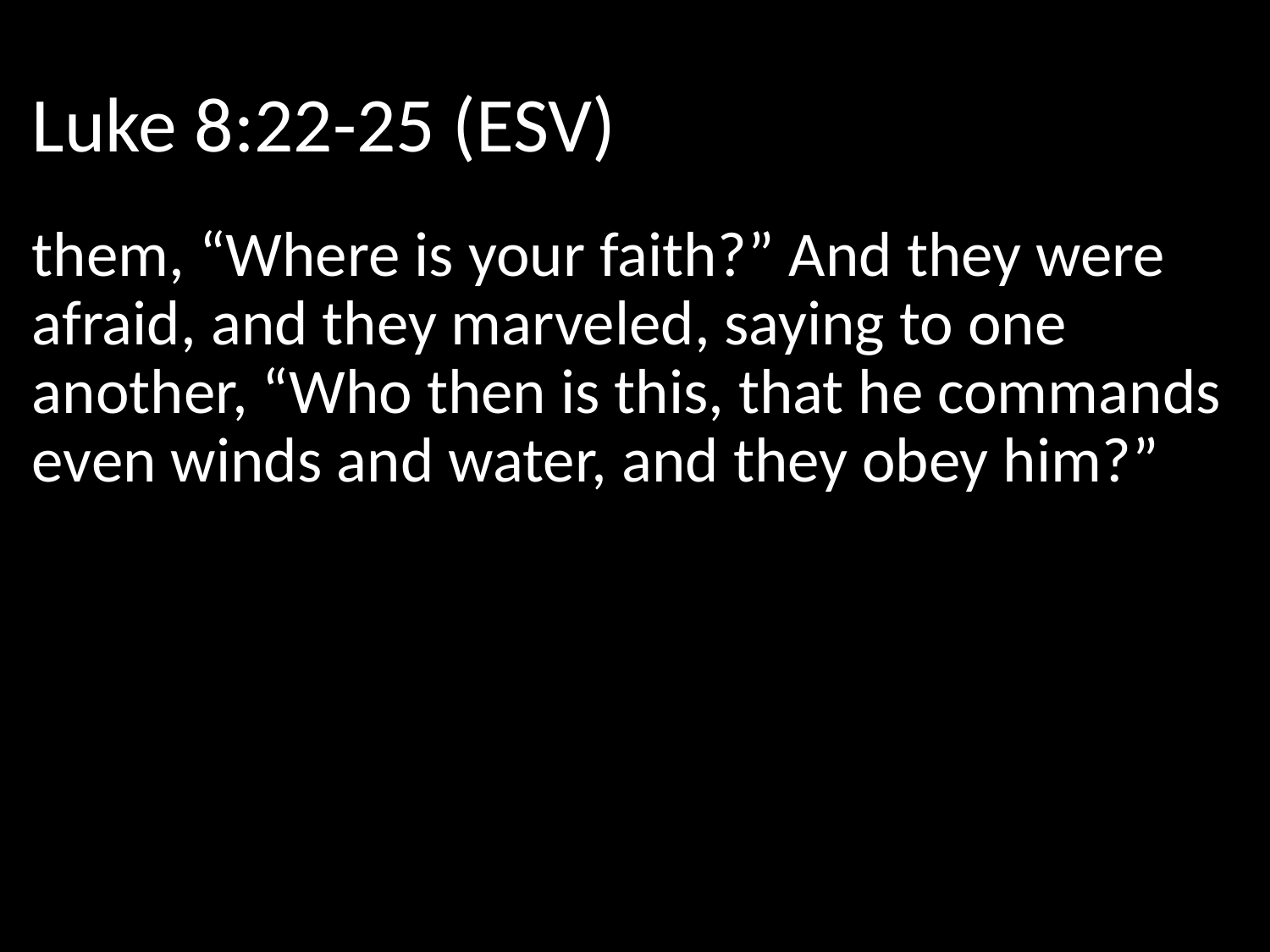

# Luke 8:22-25 (ESV)
them, “Where is your faith?” And they were afraid, and they marveled, saying to one another, “Who then is this, that he commands even winds and water, and they obey him?”